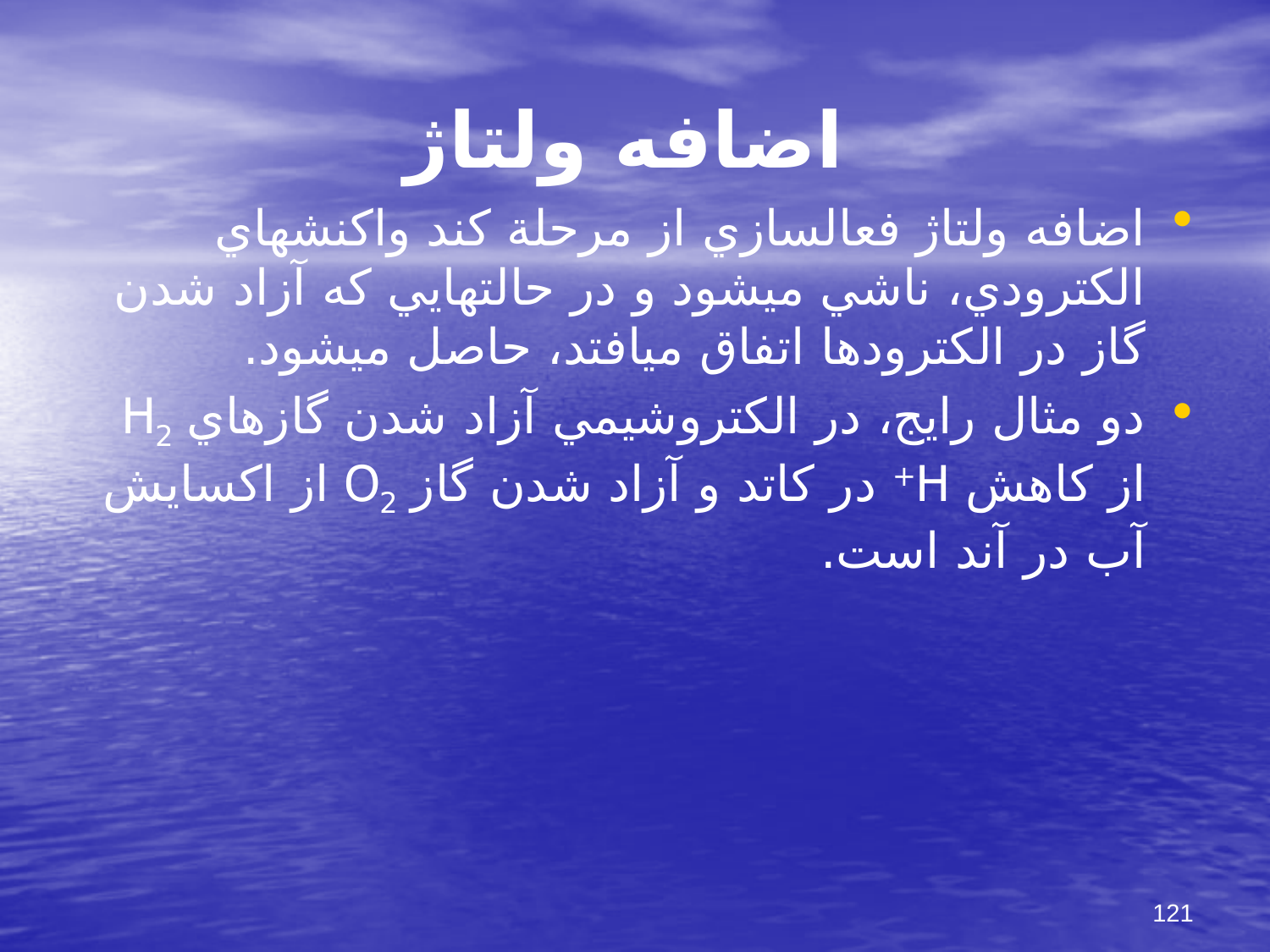

# اضافه ولتاژ
اضافه ولتاژ فعالسازي از مرحلة كند واكنشهاي الكترودي، ناشي مي‏شود و در حالتهايي كه آزاد شدن گاز در الكترودها اتفاق مي‏افتد، حاصل مي‏شود.
دو مثال رايج، در الكتروشيمي آزاد شدن گازهاي H2 از كاهش H+ در كاتد و آزاد شدن گاز O2 از اكسايش آب در آند است.

121